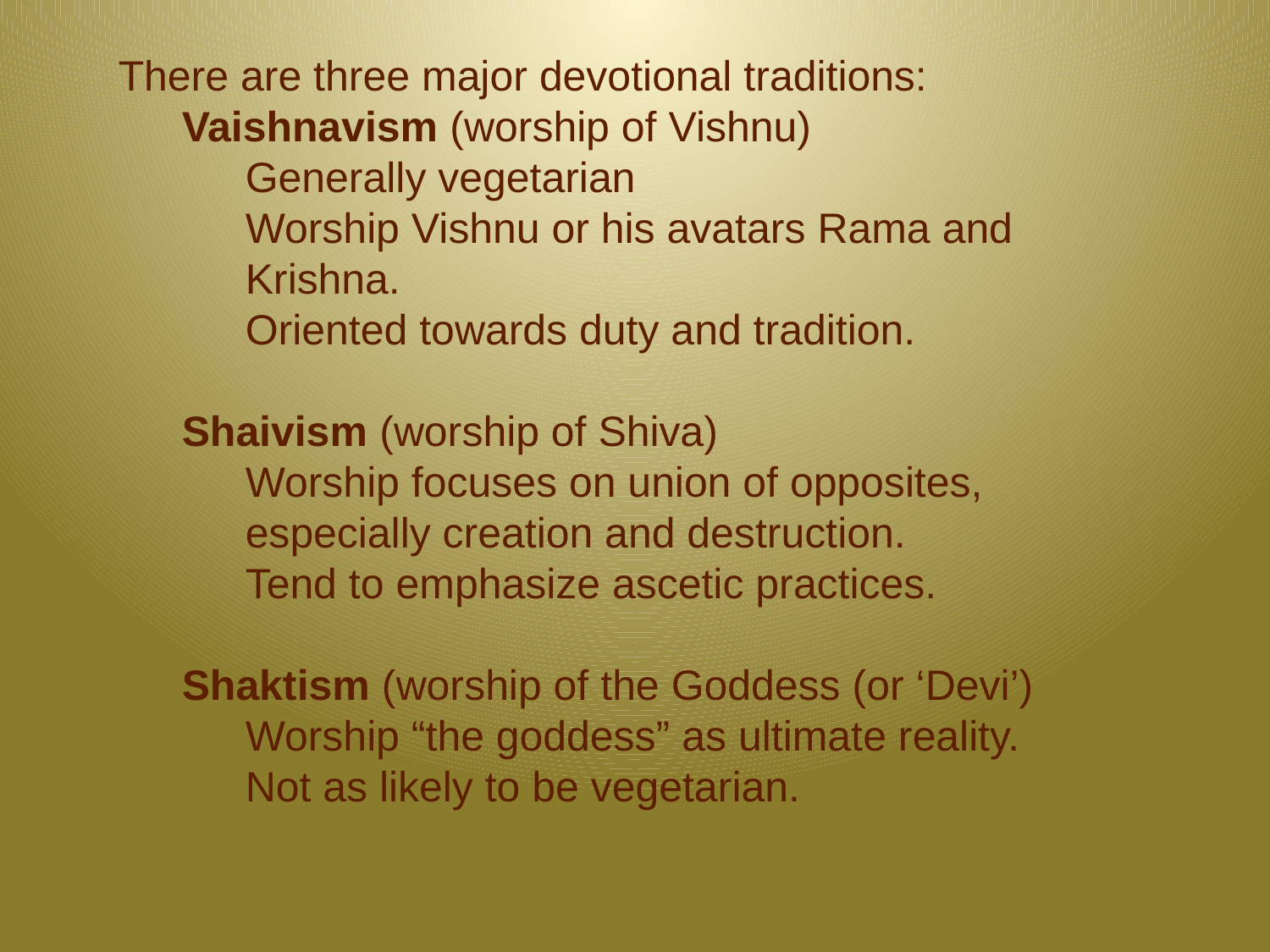

There are three major devotional traditions:
Vaishnavism (worship of Vishnu)
Generally vegetarian
Worship Vishnu or his avatars Rama and Krishna.
Oriented towards duty and tradition.

Shaivism (worship of Shiva)
Worship focuses on union of opposites,    especially creation and destruction.
Tend to emphasize ascetic practices.

Shaktism (worship of the Goddess (or ‘Devi’)
Worship “the goddess” as ultimate reality.
Not as likely to be vegetarian.